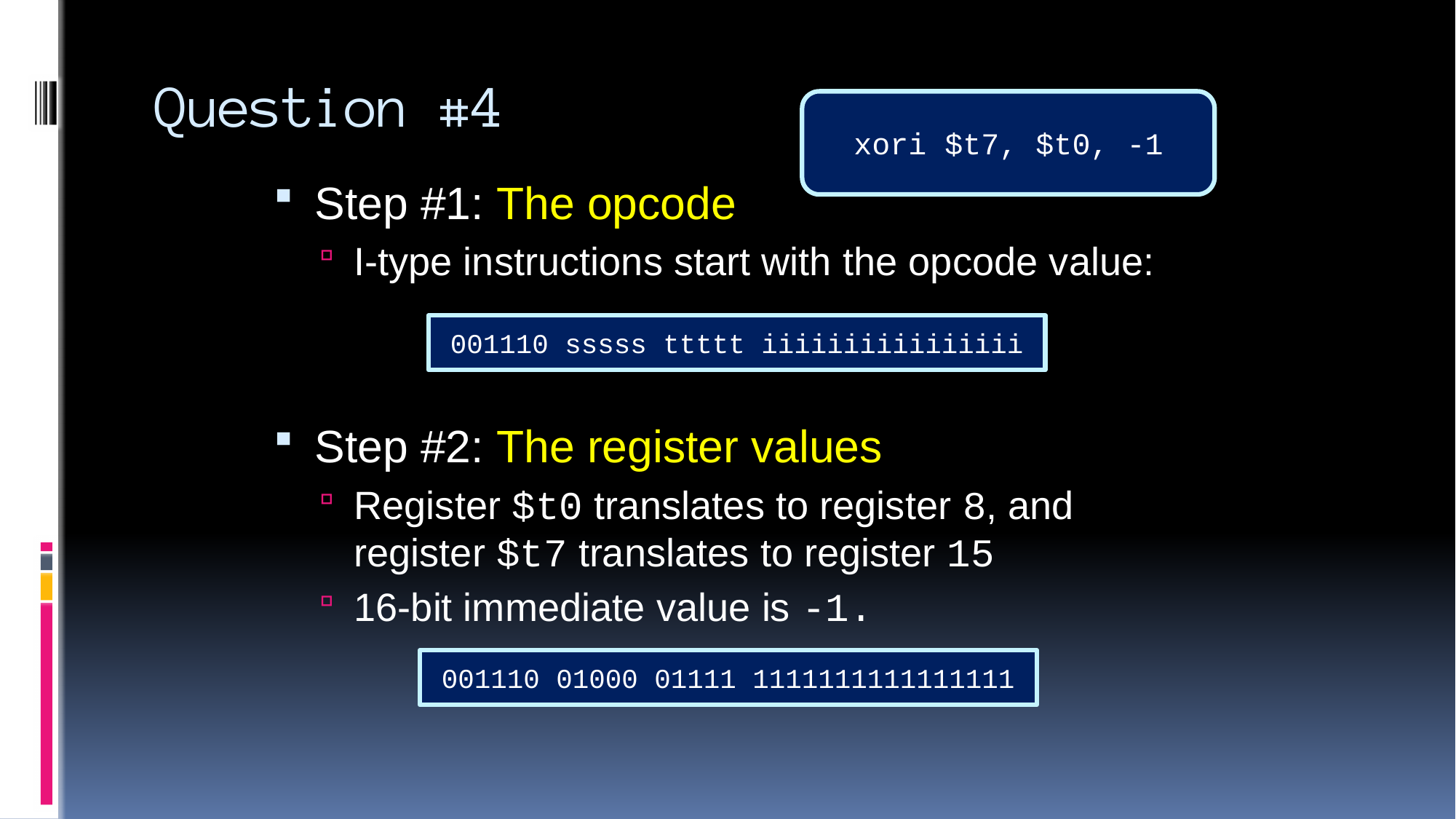

# Question #4
xori $t7, $t0, -1
Step #1: The opcode
I-type instructions start with the opcode value:

Step #2: The register values
Register $t0 translates to register 8, and register $t7 translates to register 15
16-bit immediate value is -1.

001110 sssss ttttt iiiiiiiiiiiiiiii
001110 01000 01111 1111111111111111